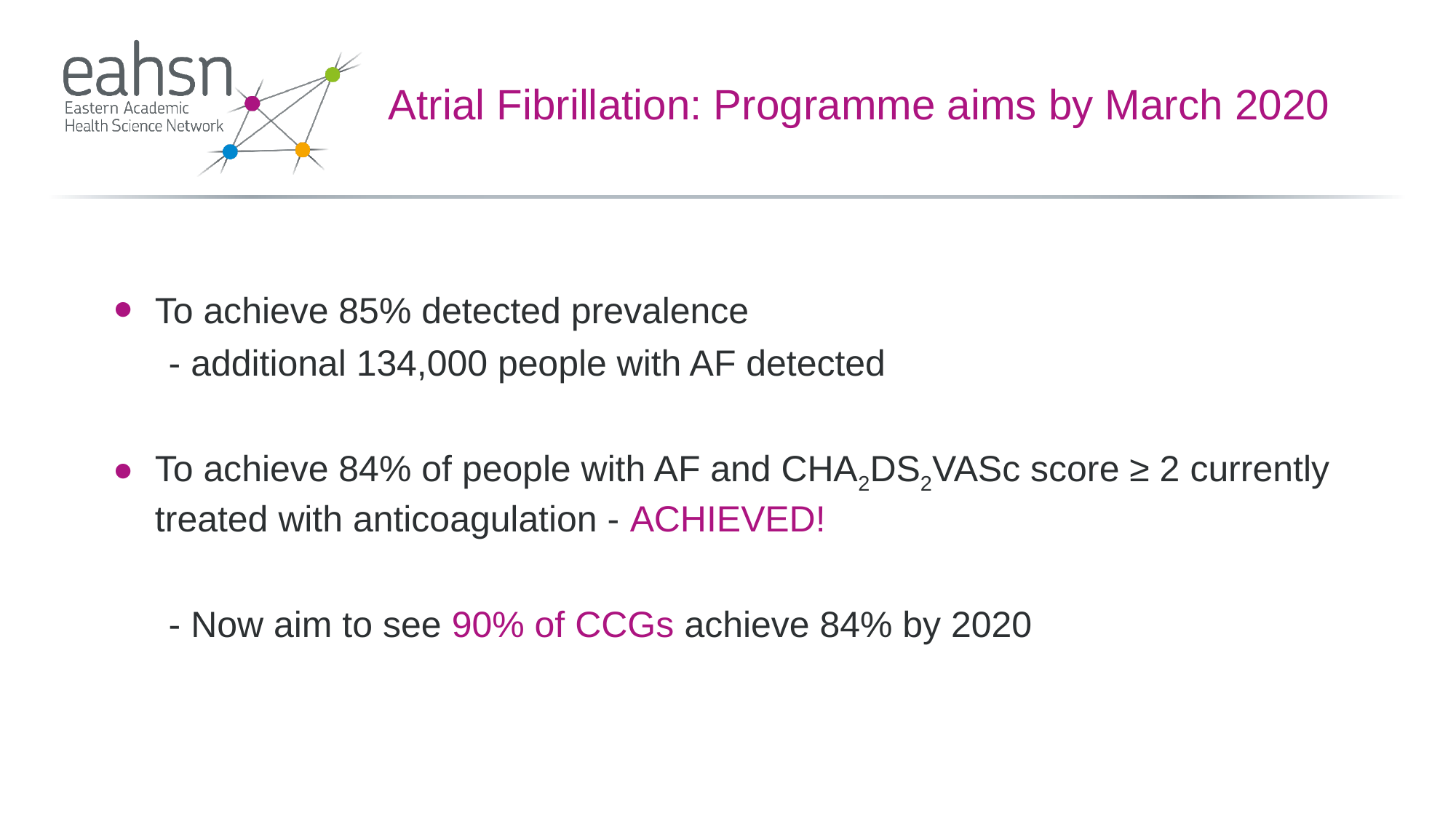

# Atrial Fibrillation: Programme aims by March 2020

To achieve 85% detected prevalence
- additional 134,000 people with AF detected

To achieve 84% of people with AF and CHA2DS2VASc score ≥ 2 currently treated with anticoagulation - ACHIEVED!

- Now aim to see 90% of CCGs achieve 84% by 2020